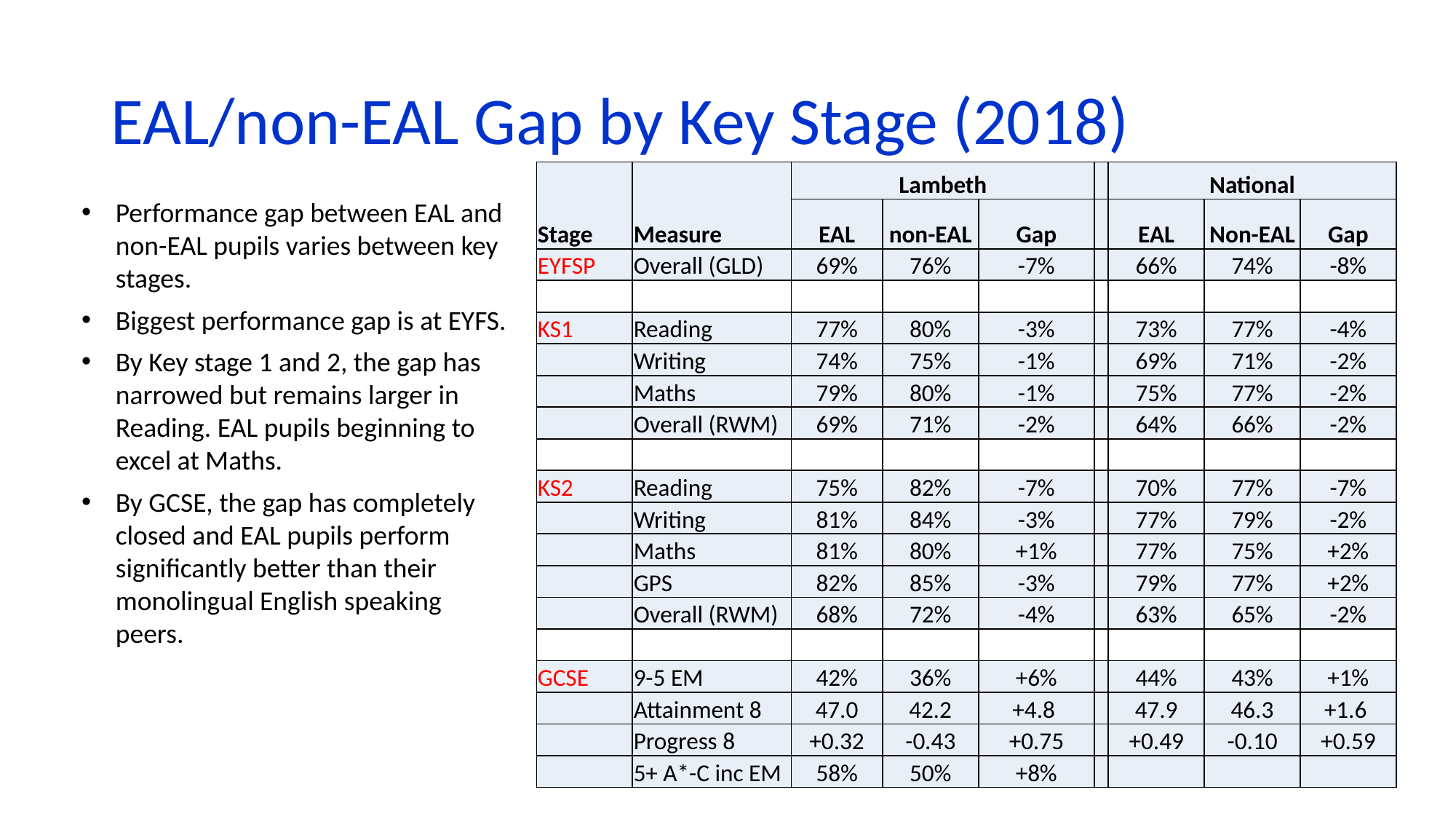

# EAL/non-EAL Gap by Key Stage (2018)
| Stage | Measure | Lambeth |  |  |  | National |  |  |
| --- | --- | --- | --- | --- | --- | --- | --- | --- |
|  |  | EAL | non-EAL | Gap |  | EAL | Non-EAL | Gap |
| EYFSP | Overall (GLD) | 69% | 76% | -7% |  | 66% | 74% | -8% |
|  |  |  |  |  |  |  |  |  |
| KS1 | Reading | 77% | 80% | -3% |  | 73% | 77% | -4% |
|  | Writing | 74% | 75% | -1% |  | 69% | 71% | -2% |
|  | Maths | 79% | 80% | -1% |  | 75% | 77% | -2% |
|  | Overall (RWM) | 69% | 71% | -2% |  | 64% | 66% | -2% |
|  |  |  |  |  |  |  |  |  |
| KS2 | Reading | 75% | 82% | -7% |  | 70% | 77% | -7% |
|  | Writing | 81% | 84% | -3% |  | 77% | 79% | -2% |
|  | Maths | 81% | 80% | +1% |  | 77% | 75% | +2% |
|  | GPS | 82% | 85% | -3% |  | 79% | 77% | +2% |
|  | Overall (RWM) | 68% | 72% | -4% |  | 63% | 65% | -2% |
|  |  |  |  |  |  |  |  |  |
| GCSE | 9-5 EM | 42% | 36% | +6% |  | 44% | 43% | +1% |
|  | Attainment 8 | 47.0 | 42.2 | +4.8 |  | 47.9 | 46.3 | +1.6 |
|  | Progress 8 | +0.32 | -0.43 | +0.75 |  | +0.49 | -0.10 | +0.59 |
|  | 5+ A\*-C inc EM | 58% | 50% | +8% |  |  |  |  |
Performance gap between EAL and non-EAL pupils varies between key stages.
Biggest performance gap is at EYFS.
By Key stage 1 and 2, the gap has narrowed but remains larger in Reading. EAL pupils beginning to excel at Maths.
By GCSE, the gap has completely closed and EAL pupils perform significantly better than their monolingual English speaking peers.